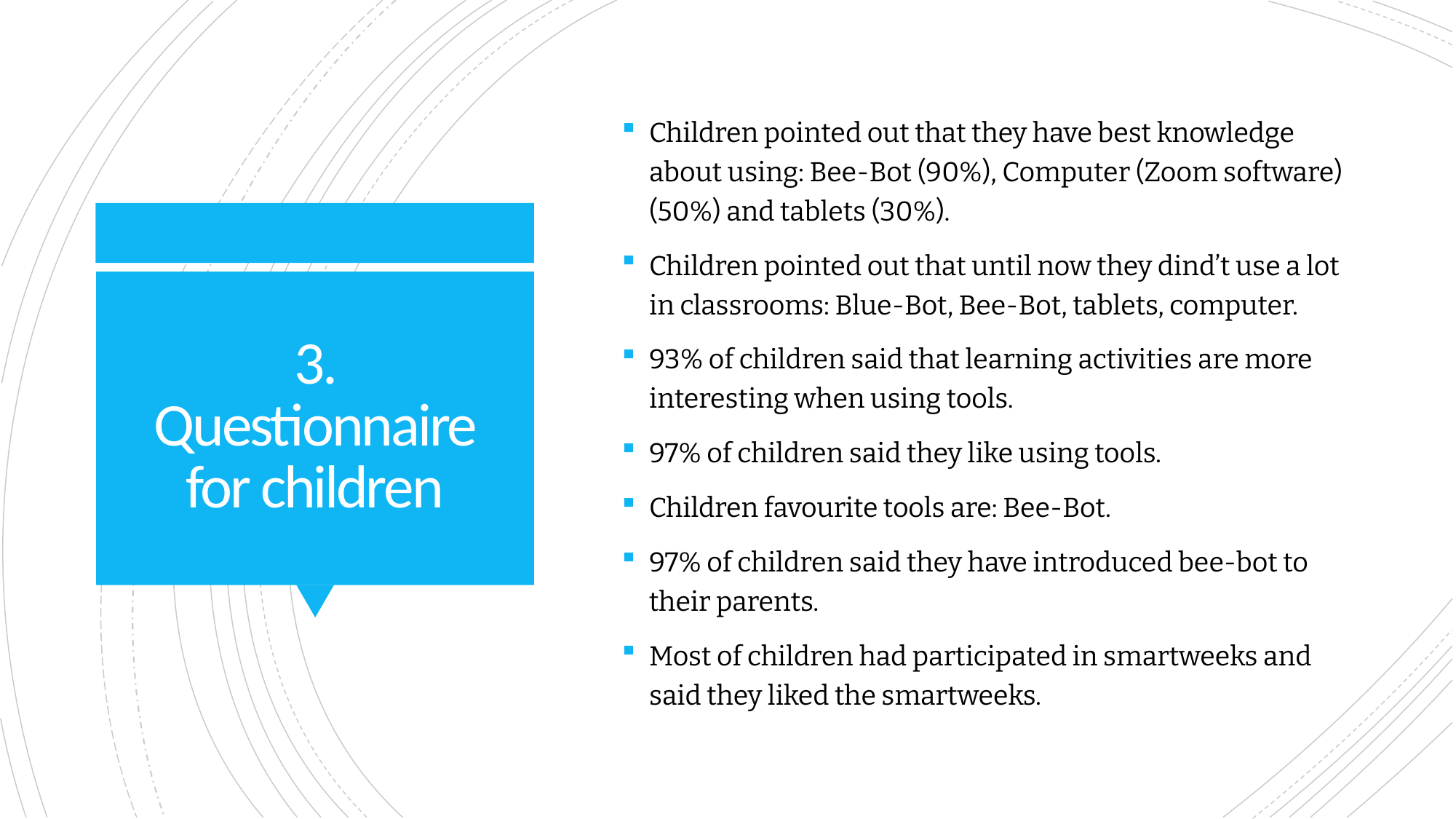

Children pointed out that they have best knowledge about using: Bee-Bot (90%), Computer (Zoom software) (50%) and tablets (30%).
Children pointed out that until now they dind’t use a lot in classrooms: Blue-Bot, Bee-Bot, tablets, computer.
93% of children said that learning activities are more interesting when using tools.
97% of children said they like using tools.
Children favourite tools are: Bee-Bot.
97% of children said they have introduced bee-bot to their parents.
Most of children had participated in smartweeks and said they liked the smartweeks.
# 3. Questionnaire for children